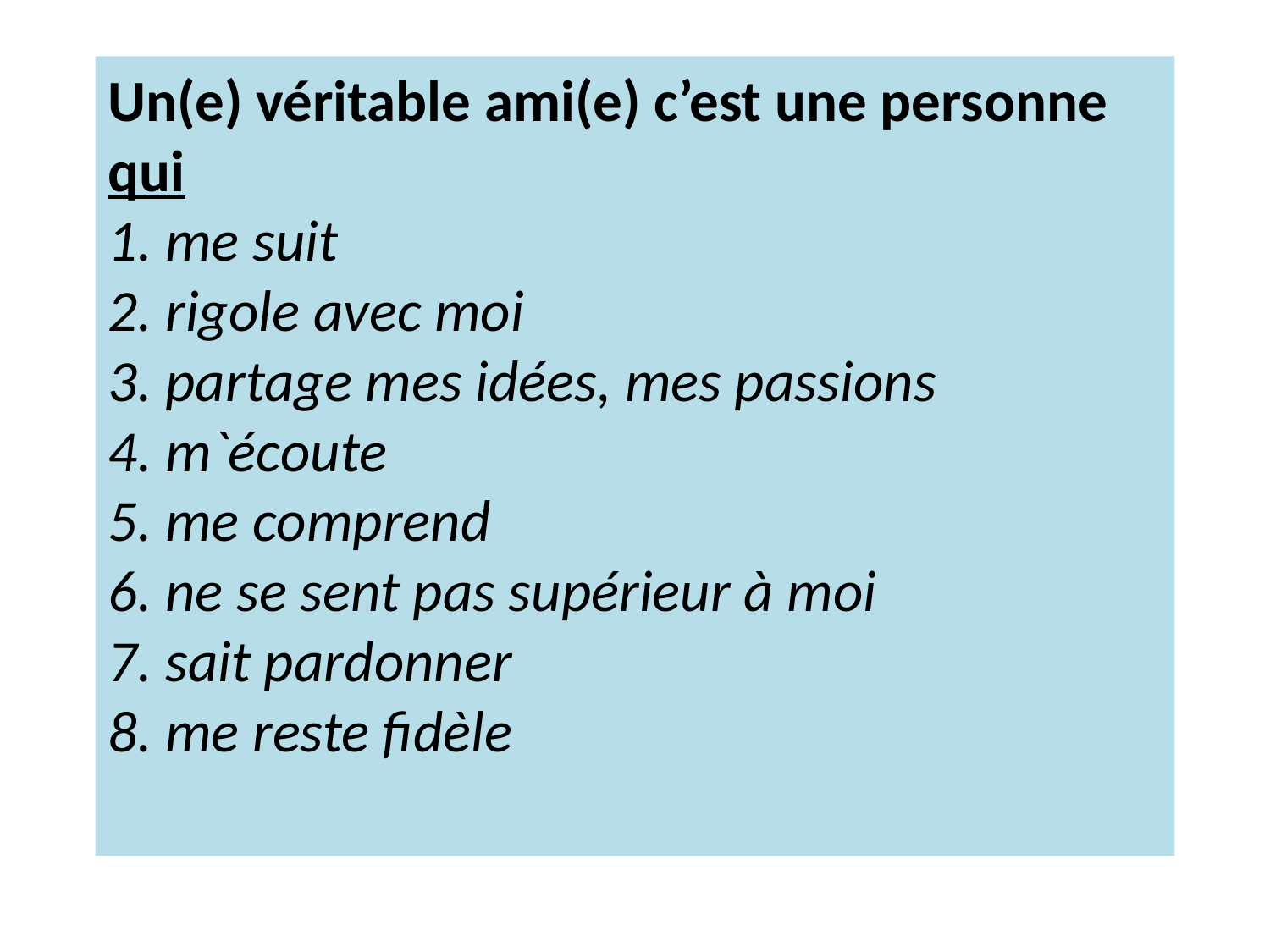

# Un(e) véritable ami(e) c’est une personne qui 1. me suit 2. rigole avec moi 3. partage mes idées, mes passions 4. m`écoute 5. me comprend 6. ne se sent pas supérieur à moi 7. sait pardonner 8. me reste fidèle